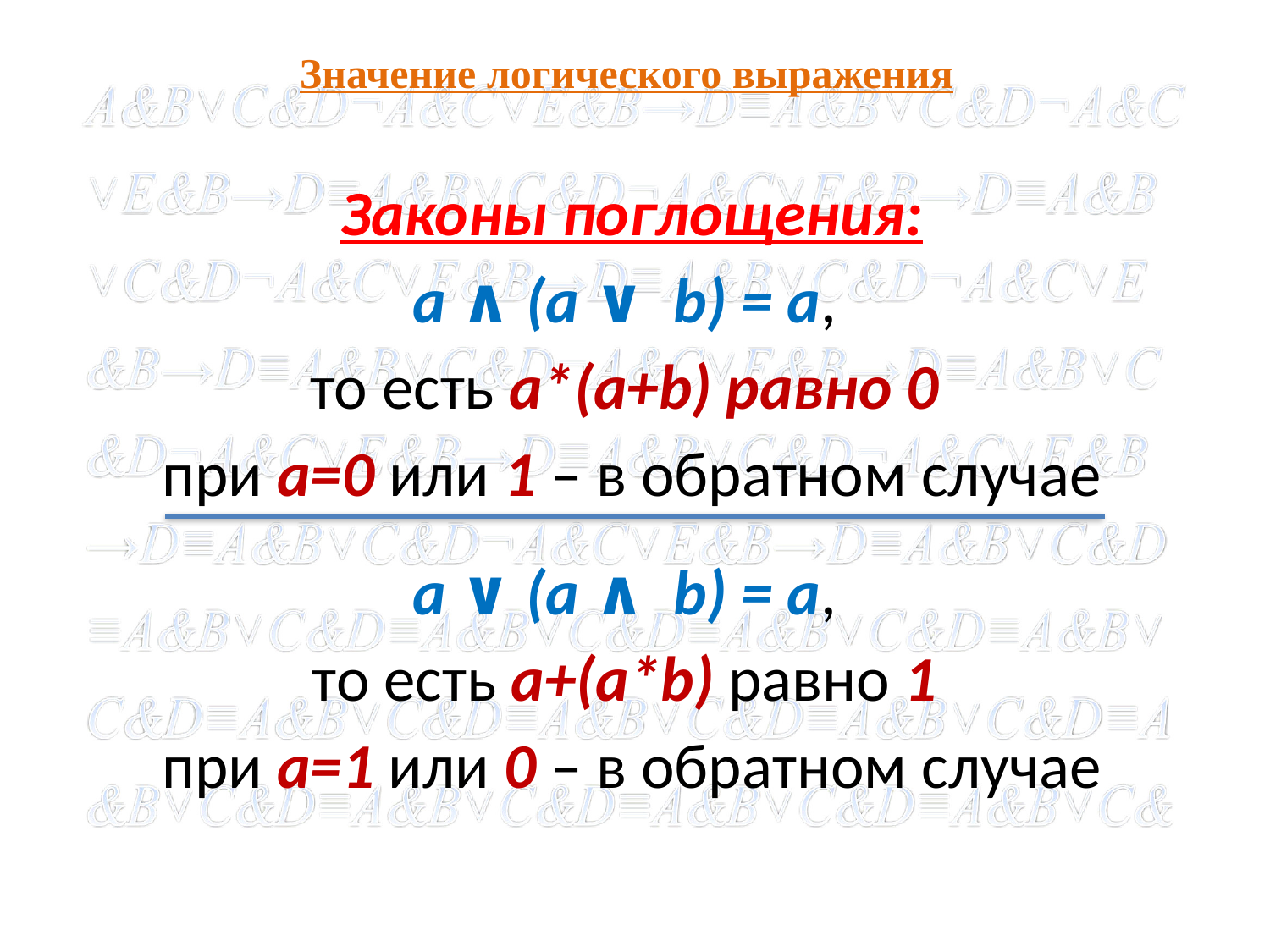

# Значение логического выражения
Законы поглощения:
a ∧ (a ∨  b) = a,
то есть a*(a+b) равно 0
при а=0 или 1 – в обратном случае
a ∨ (a ∧  b) = a,
то есть a+(a*b) равно 1
при а=1 или 0 – в обратном случае